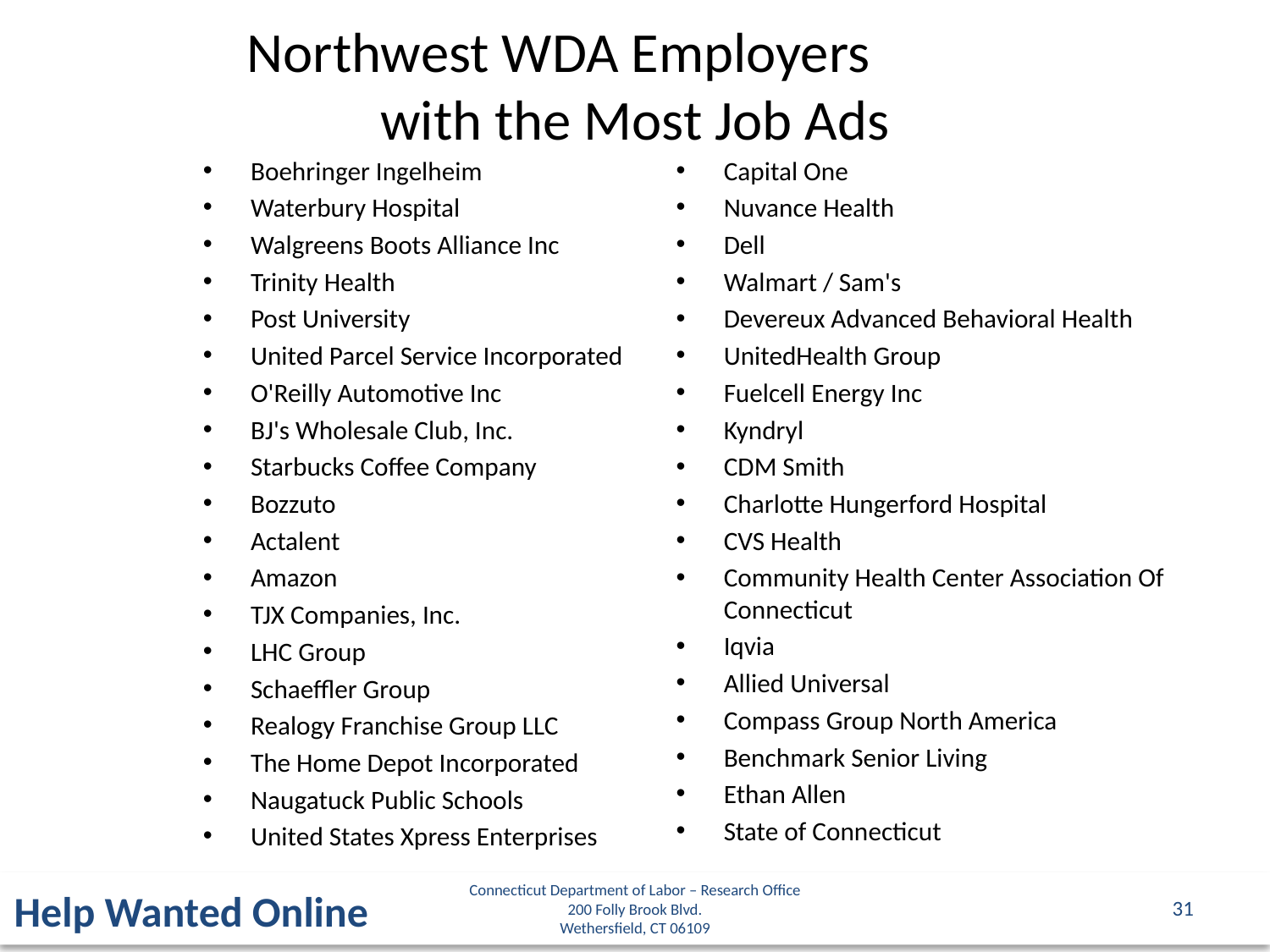

Northwest WDA Employers
with the Most Job Ads
Boehringer Ingelheim
Waterbury Hospital
Walgreens Boots Alliance Inc
Trinity Health
Post University
United Parcel Service Incorporated
O'Reilly Automotive Inc
BJ's Wholesale Club, Inc.
Starbucks Coffee Company
Bozzuto
Actalent
Amazon
TJX Companies, Inc.
LHC Group
Schaeffler Group
Realogy Franchise Group LLC
The Home Depot Incorporated
Naugatuck Public Schools
United States Xpress Enterprises
Capital One
Nuvance Health
Dell
Walmart / Sam's
Devereux Advanced Behavioral Health
UnitedHealth Group
Fuelcell Energy Inc
Kyndryl
CDM Smith
Charlotte Hungerford Hospital
CVS Health
Community Health Center Association Of Connecticut
Iqvia
Allied Universal
Compass Group North America
Benchmark Senior Living
Ethan Allen
State of Connecticut

Connecticut Department of Labor – Research Office
200 Folly Brook Blvd.
Wethersfield, CT 06109
Help Wanted Online
31